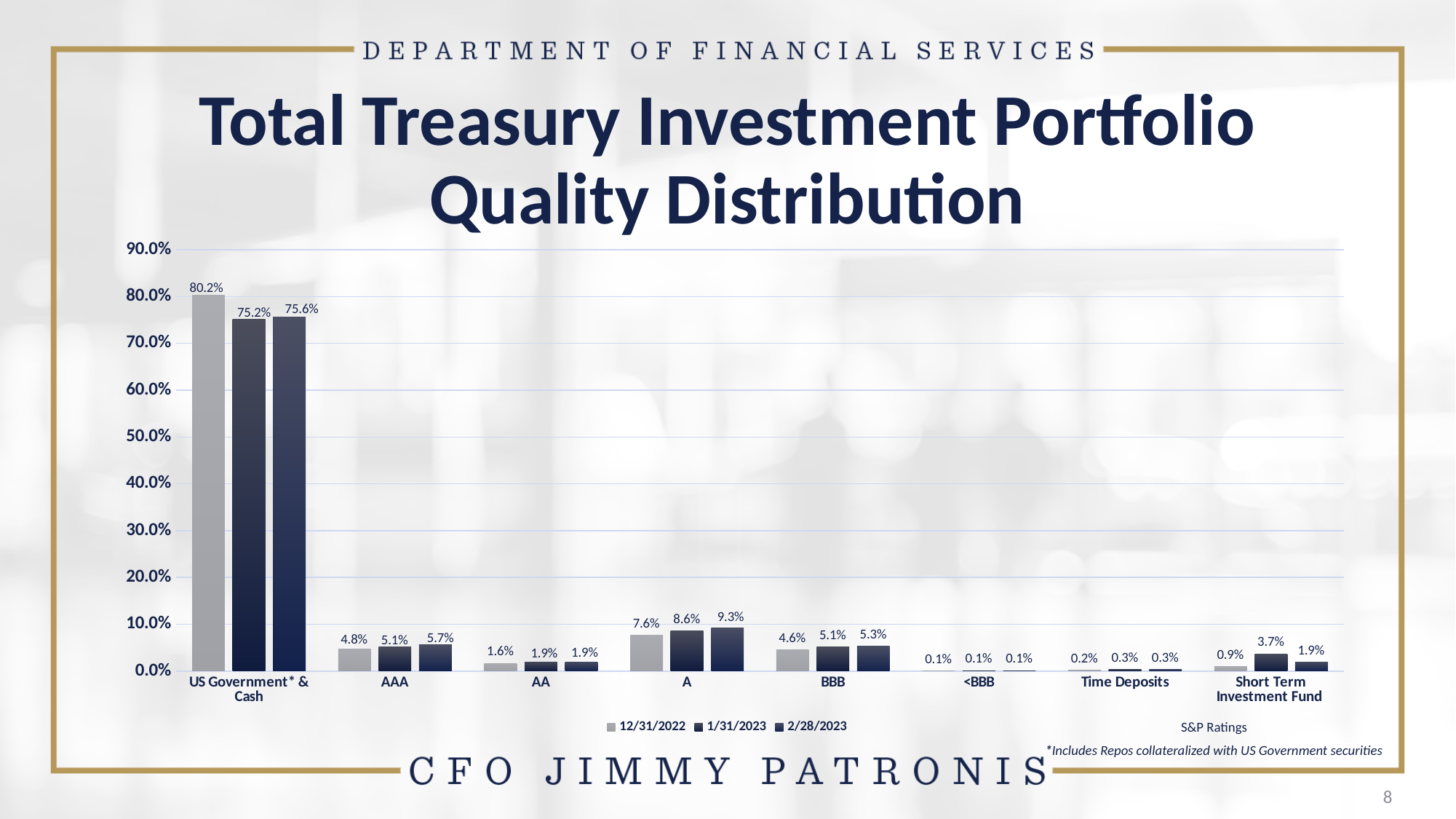

# Total Treasury Investment Portfolio Quality Distribution

### Chart

| Category | 12/31/2022 | 1/31/2023 | 2/28/2023 |
|---|---|---|---|
| US Government* & Cash | 0.8024 | 0.7522 | 0.7556 |
| AAA | 0.0479 | 0.0514 | 0.0565 |
| AA | 0.0163 | 0.0186 | 0.0194 |
| A | 0.0763 | 0.0859 | 0.0928 |
| BBB | 0.0456 | 0.0515 | 0.0531 |
| <BBB | 0.0005 | 0.0006 | 0.0006 |
| Time Deposits | 0.0017 | 0.0033 | 0.0033 |
| Short Term Investment Fund  | 0.0092 | 0.0365 | 0.0187 |
S&P Ratings
*Includes Repos collateralized with US Government securities
8